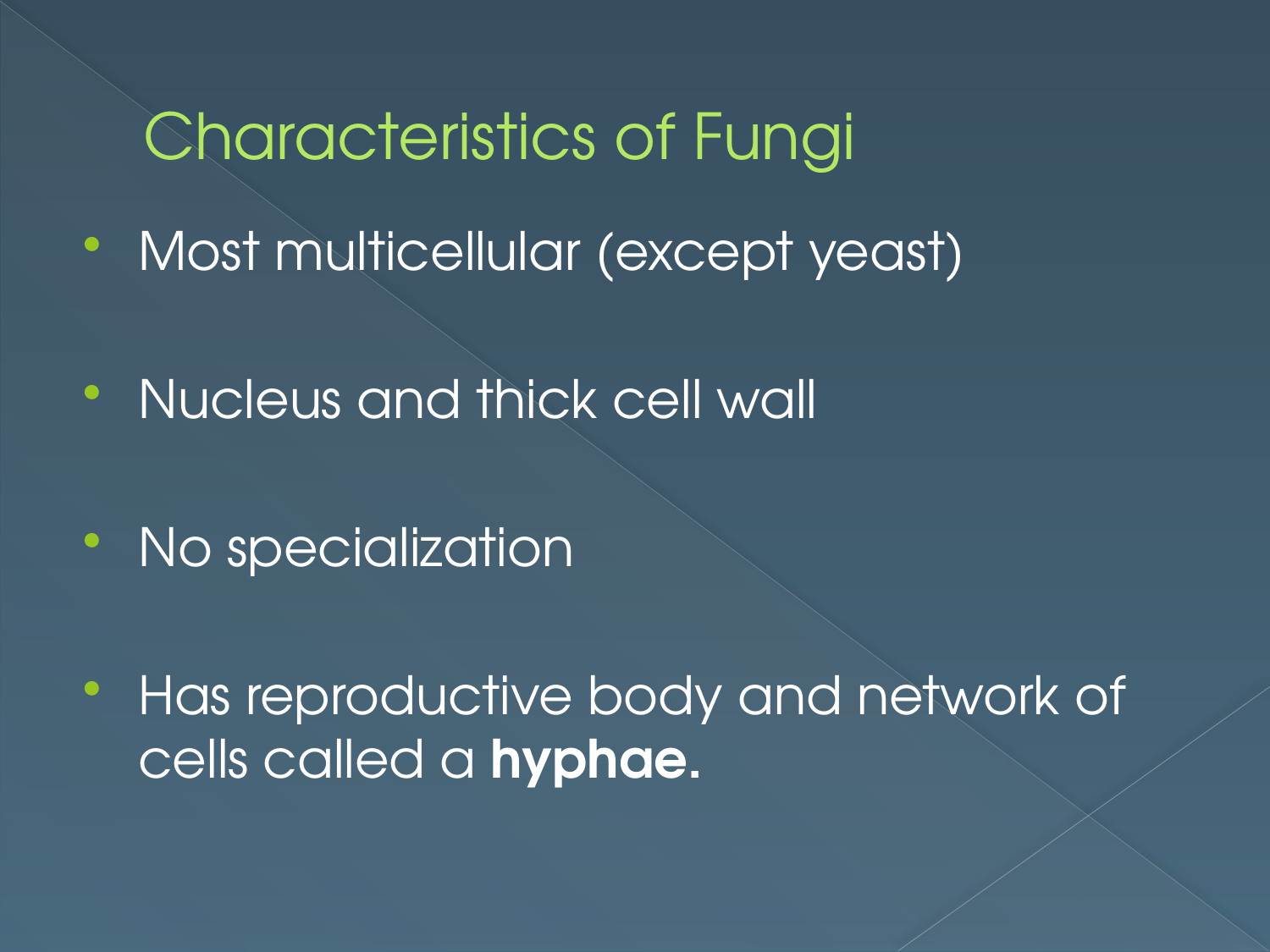

# Characteristics of Fungi
Most multicellular (except yeast)

Nucleus and thick cell wall

No specialization

Has reproductive body and network of cells called a hyphae.